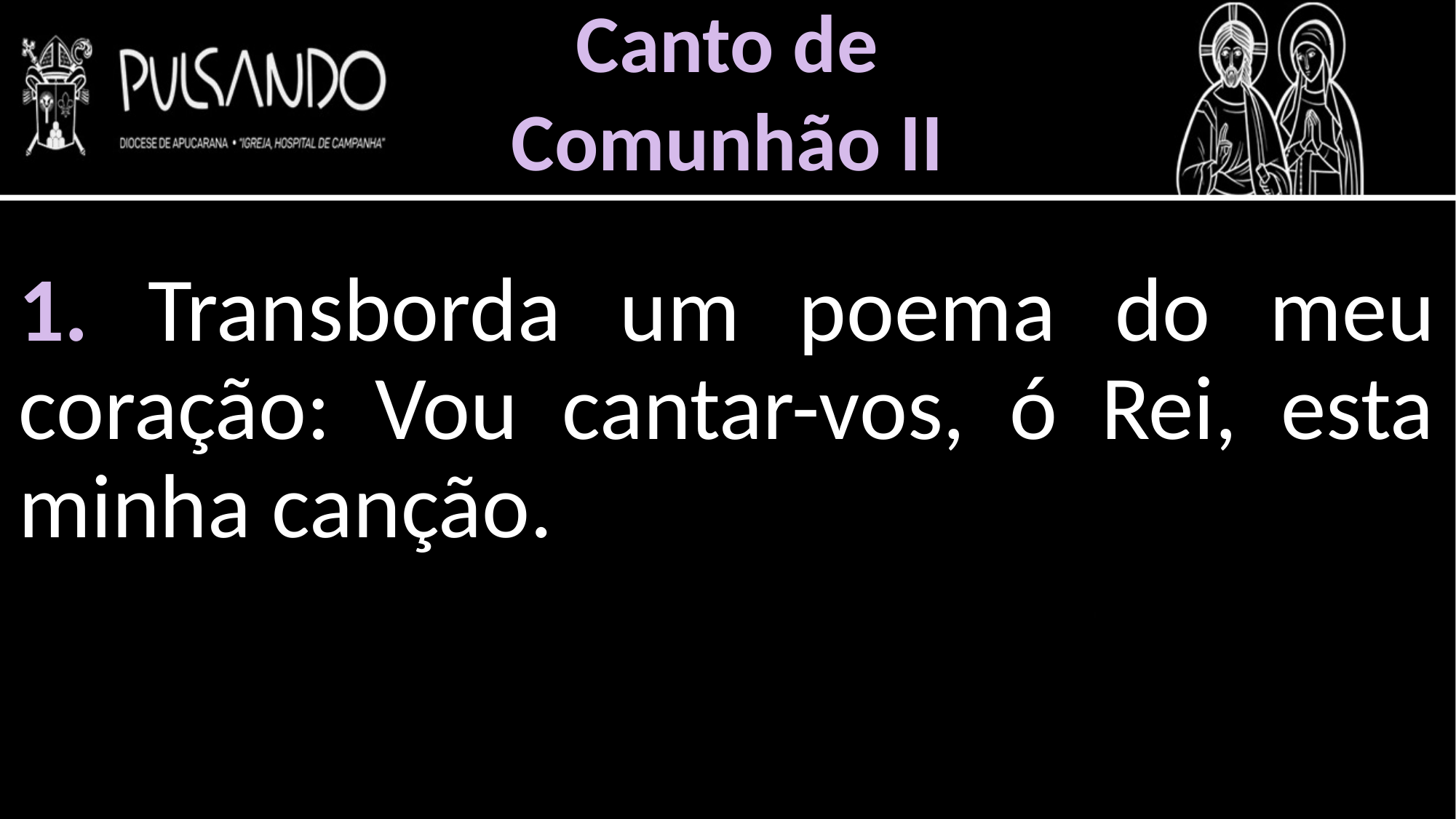

Canto de
Comunhão II
1. Transborda um poema do meu coração: Vou cantar-vos, ó Rei, esta minha canção.